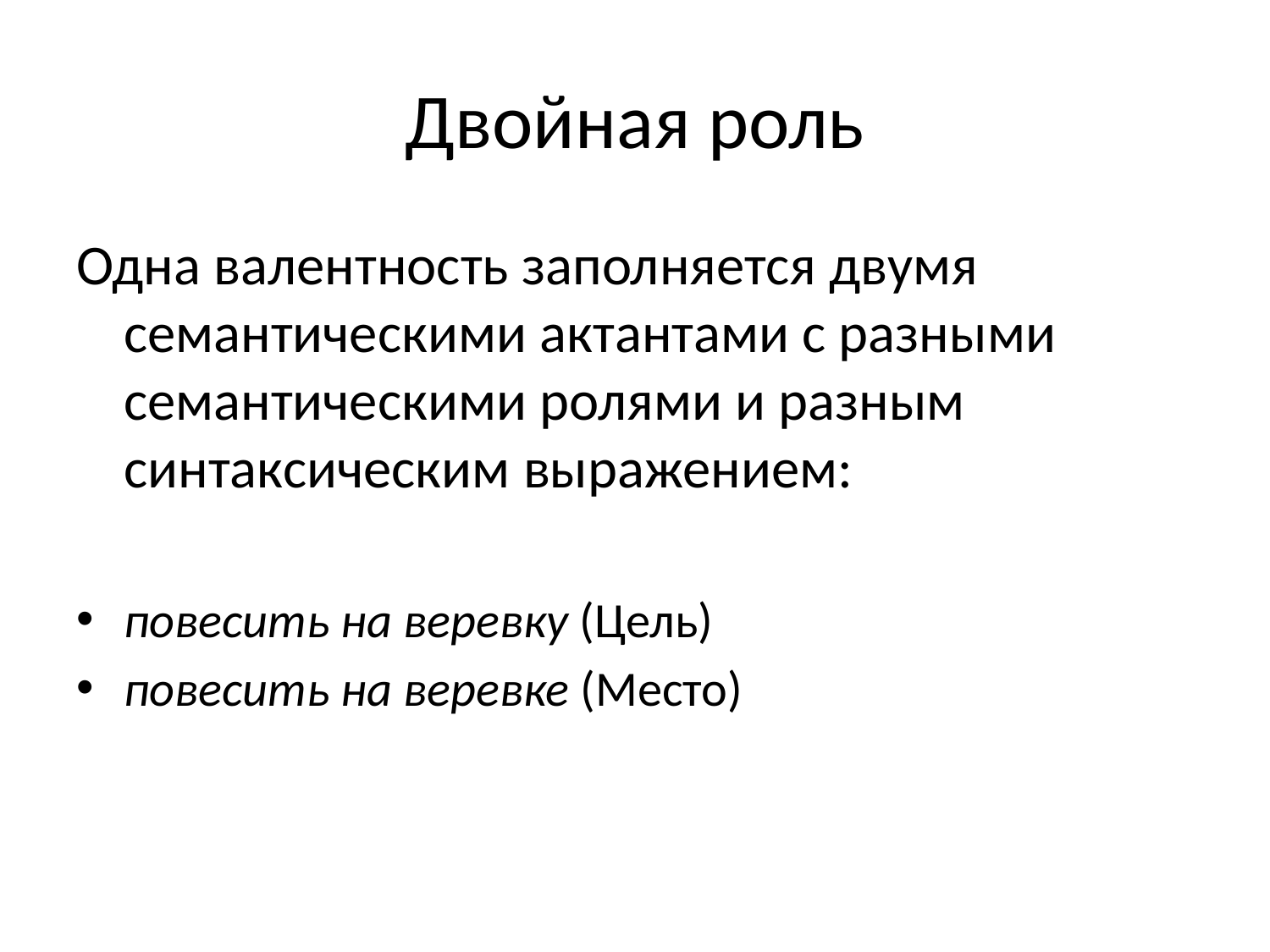

# Двойная роль
Одна валентность заполняется двумя семантическими актантами с разными семантическими ролями и разным синтаксическим выражением:

повесить на веревку (Цель)
повесить на веревке (Место)